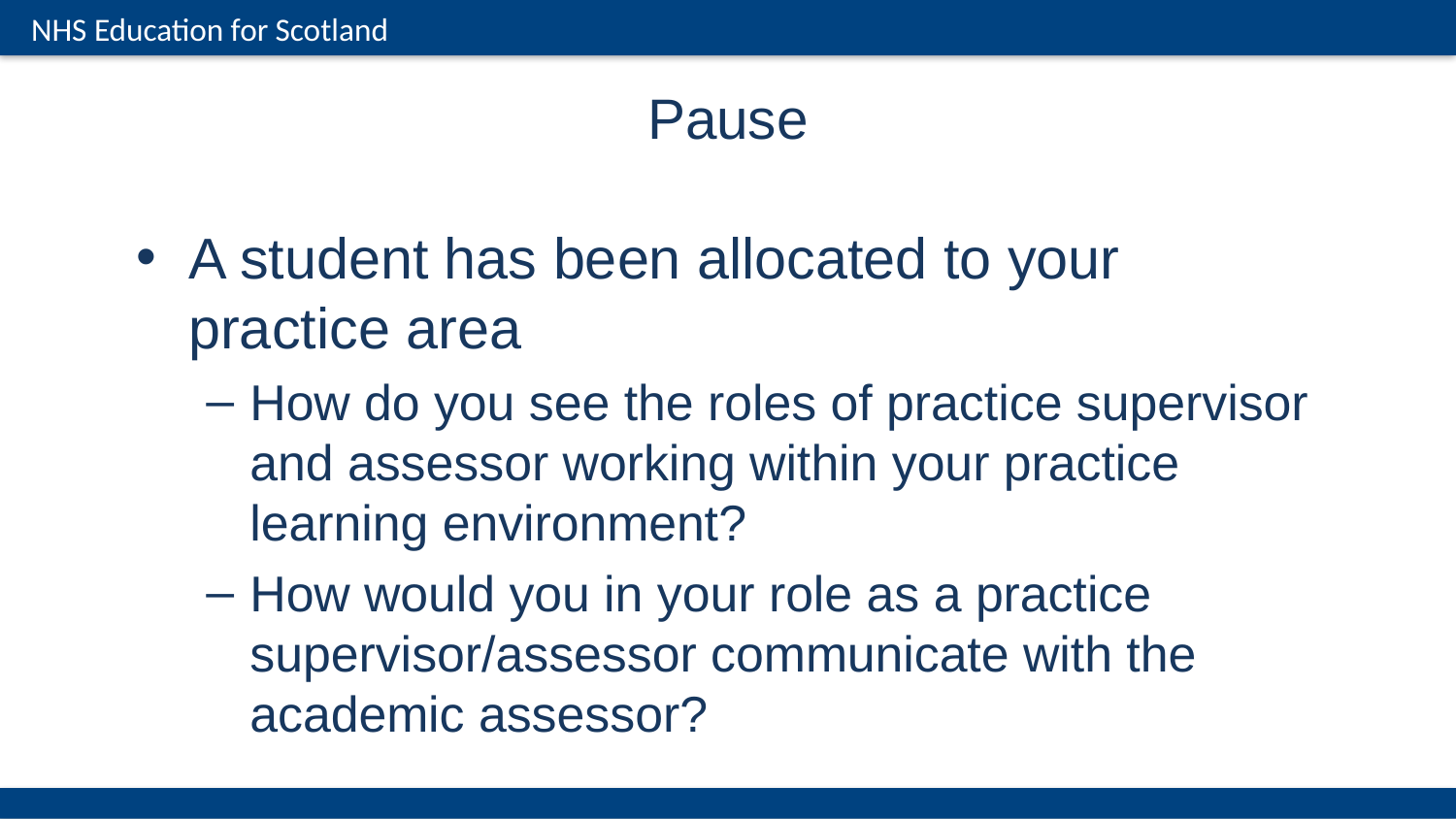

Pause
A student has been allocated to your  practice area
How do you see the roles of practice supervisor and assessor working within your practice learning environment?
How would you in your role as a practice supervisor/assessor communicate with the academic assessor?